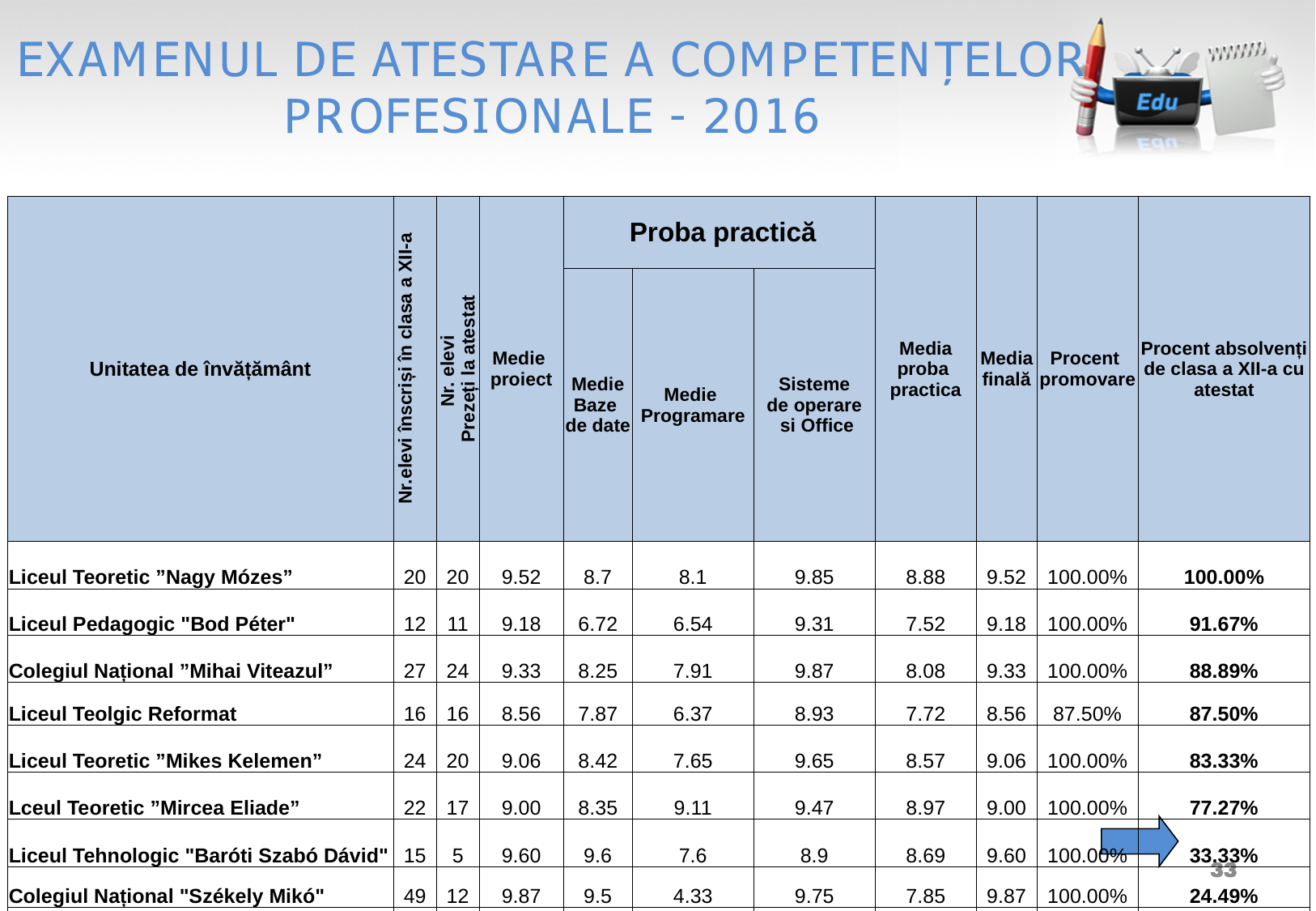

# EXAMENUL DE ATESTARE A COMPETENȚELOR PROFESIONALE - 2016
| Unitatea de învățământ | Nr.elevi înscriși în clasa a XII-a | Nr. elevi Prezeți la atestat | Medie proiect | Proba practică |  |  | Media proba practica | Media finală | Procent promovare | Procent absolvenți de clasa a XII-a cu atestat |
| --- | --- | --- | --- | --- | --- | --- | --- | --- | --- | --- |
|  |  |  |  | Medie Baze de date | Medie Programare | Sisteme de operare si Office |  |  |  |  |
| Liceul Teoretic ”Nagy Mózes” | 20 | 20 | 9.52 | 8.7 | 8.1 | 9.85 | 8.88 | 9.52 | 100.00% | 100.00% |
| Liceul Pedagogic "Bod Péter" | 12 | 11 | 9.18 | 6.72 | 6.54 | 9.31 | 7.52 | 9.18 | 100.00% | 91.67% |
| Colegiul Național ”Mihai Viteazul” | 27 | 24 | 9.33 | 8.25 | 7.91 | 9.87 | 8.08 | 9.33 | 100.00% | 88.89% |
| Liceul Teolgic Reformat | 16 | 16 | 8.56 | 7.87 | 6.37 | 8.93 | 7.72 | 8.56 | 87.50% | 87.50% |
| Liceul Teoretic ”Mikes Kelemen” | 24 | 20 | 9.06 | 8.42 | 7.65 | 9.65 | 8.57 | 9.06 | 100.00% | 83.33% |
| Lceul Teoretic ”Mircea Eliade” | 22 | 17 | 9.00 | 8.35 | 9.11 | 9.47 | 8.97 | 9.00 | 100.00% | 77.27% |
| Liceul Tehnologic "Baróti Szabó Dávid" | 15 | 5 | 9.60 | 9.6 | 7.6 | 8.9 | 8.69 | 9.60 | 100.00% | 33.33% |
| Colegiul Național "Székely Mikó" | 49 | 12 | 9.87 | 9.5 | 4.33 | 9.75 | 7.85 | 9.87 | 100.00% | 24.49% |
| Total județ | 185 | 125 | 9.22 | 8.35 | 7.39 | 9.56 | 8.31 | 9.22 | 98.40% | 66.49% |

33